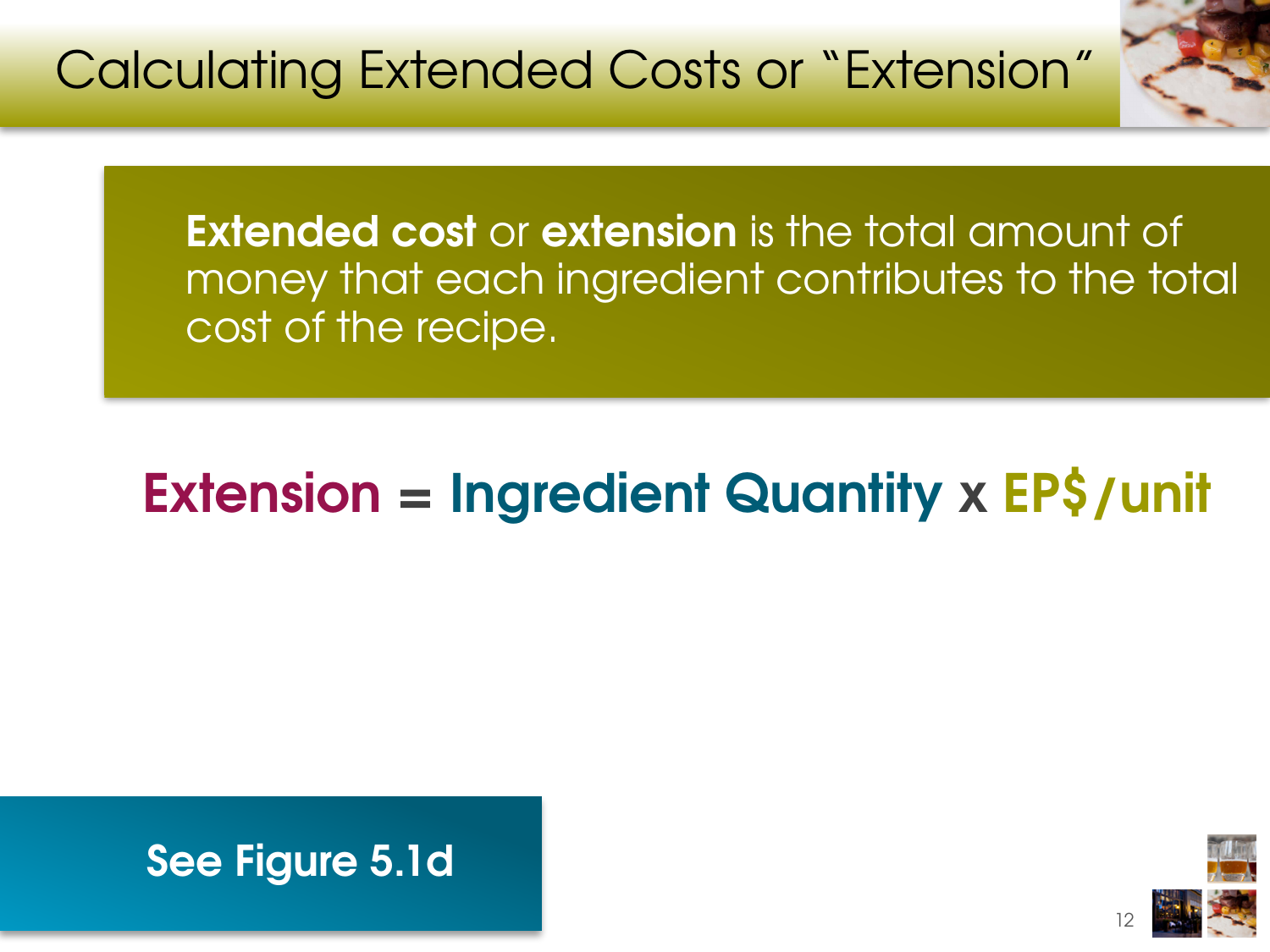

# Calculating Extended Costs or “Extension”

Extended cost or extension is the total amount of money that each ingredient contributes to the total cost of the recipe.
Extension = Ingredient Quantity x EP$/unit

See Figure 5.1d
12